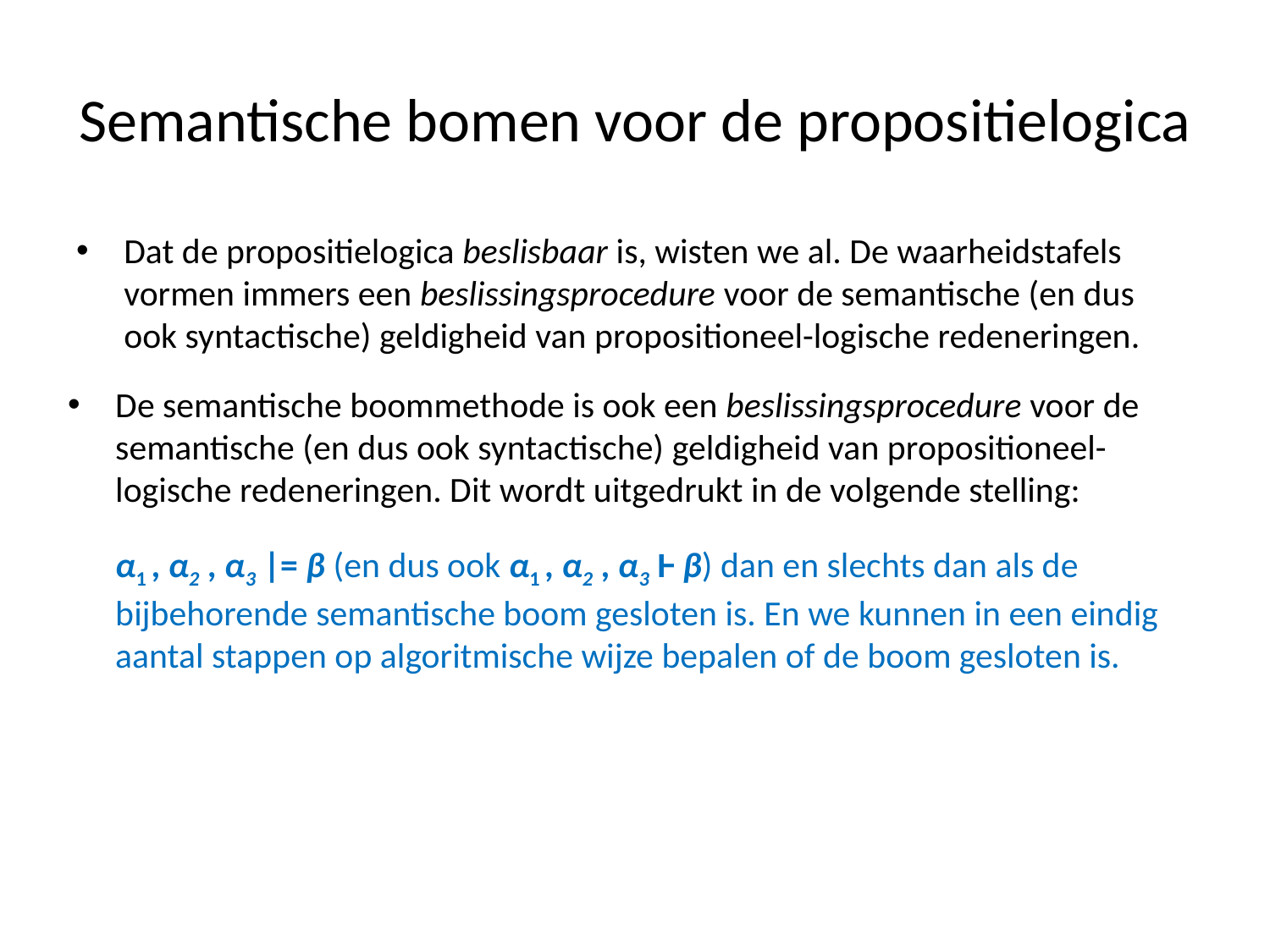

# Semantische bomen voor de propositielogica
Dat de propositielogica beslisbaar is, wisten we al. De waarheidstafels     vormen immers een beslissingsprocedure voor de semantische (en dus          ook syntactische) geldigheid van propositioneel-logische redeneringen.

De semantische boommethode is ook een beslissingsprocedure voor de semantische (en dus ook syntactische) geldigheid van propositioneel-logische redeneringen. Dit wordt uitgedrukt in de volgende stelling:
	α1 , α2 , α3 |= β (en dus ook α1 , α2 , α3 Ⱶ β) dan en slechts dan als de bijbehorende semantische boom gesloten is. En we kunnen in een eindig aantal stappen op algoritmische wijze bepalen of de boom gesloten is.